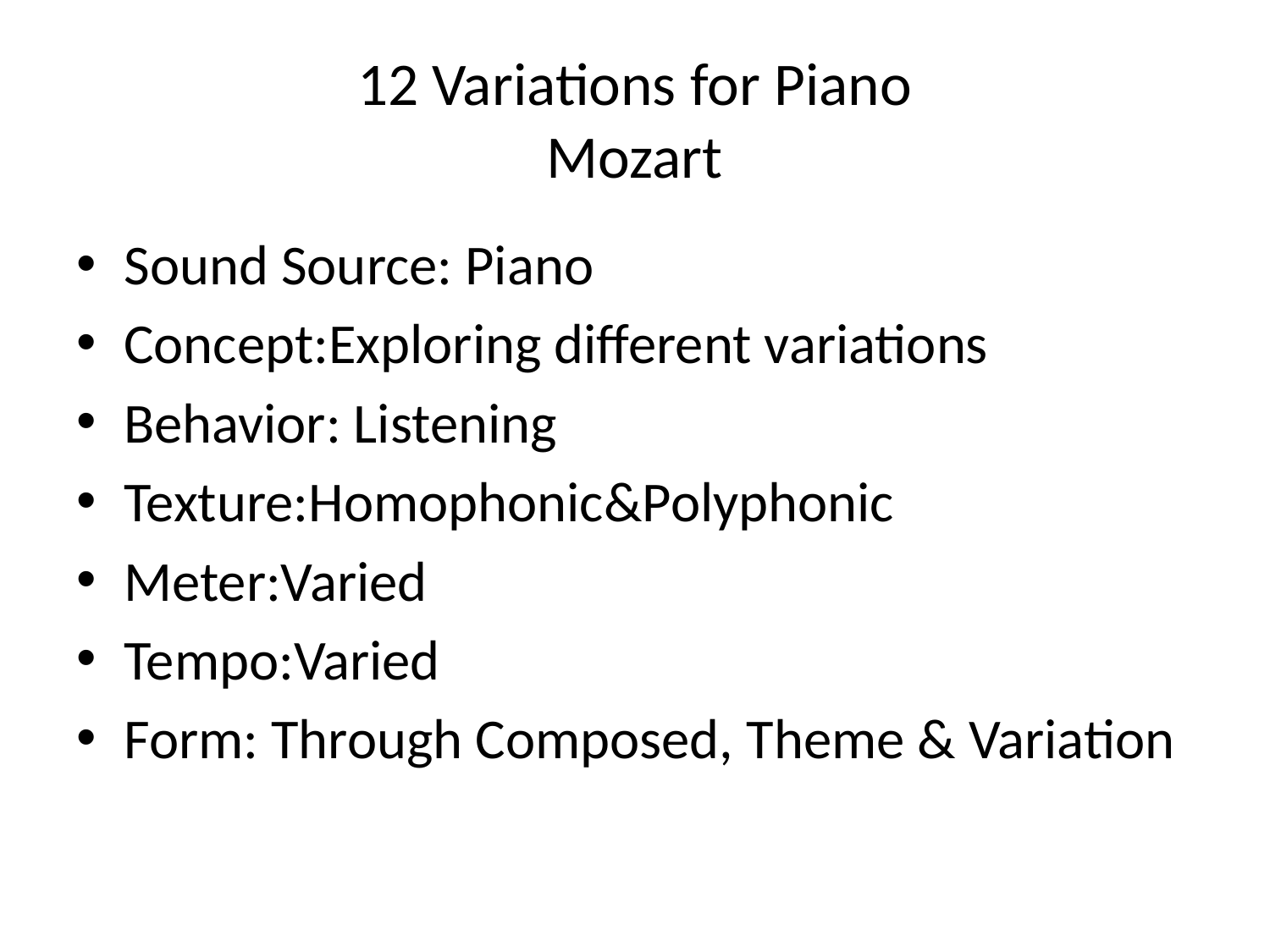

# 12 Variations for Piano Mozart
Sound Source: Piano
Concept:Exploring different variations
Behavior: Listening
Texture:Homophonic&Polyphonic
Meter:Varied
Tempo:Varied
Form: Through Composed, Theme & Variation